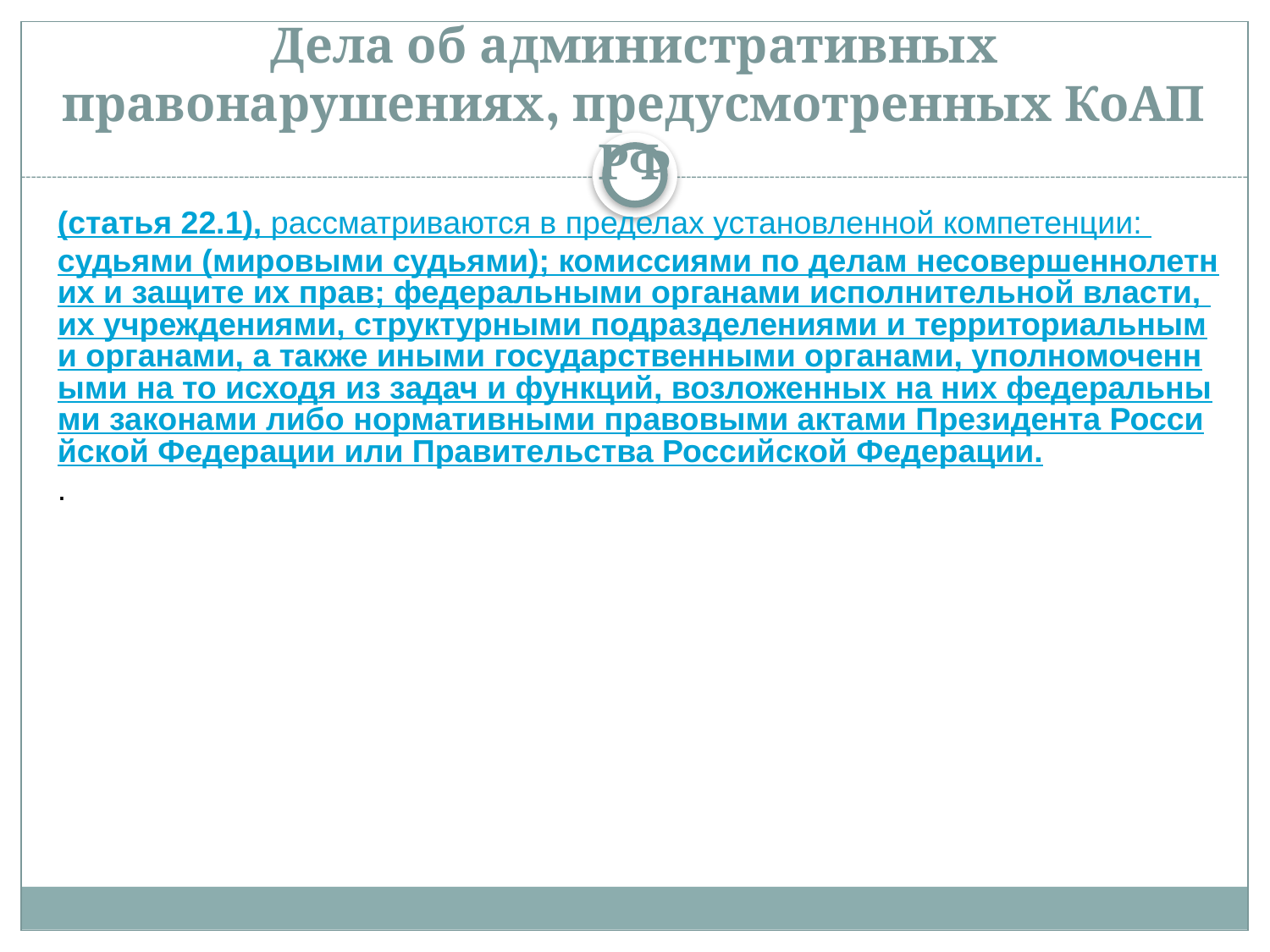

# Дела об административных правонарушениях, предусмотренных КоАП РФ
(статья 22.1), рассматриваются в пределах установленной компетенции: судьями (мировыми судьями); комиссиями по делам несовершеннолетних и защите их прав; федеральными органами исполнительной власти, их учреждениями, структурными подразделениями и территориальными органами, а также иными государственными органами, уполномоченными на то исходя из задач и функций, возложенных на них федеральными законами либо нормативными правовыми актами Президента Российской Федерации или Правительства Российской Федерации.
.